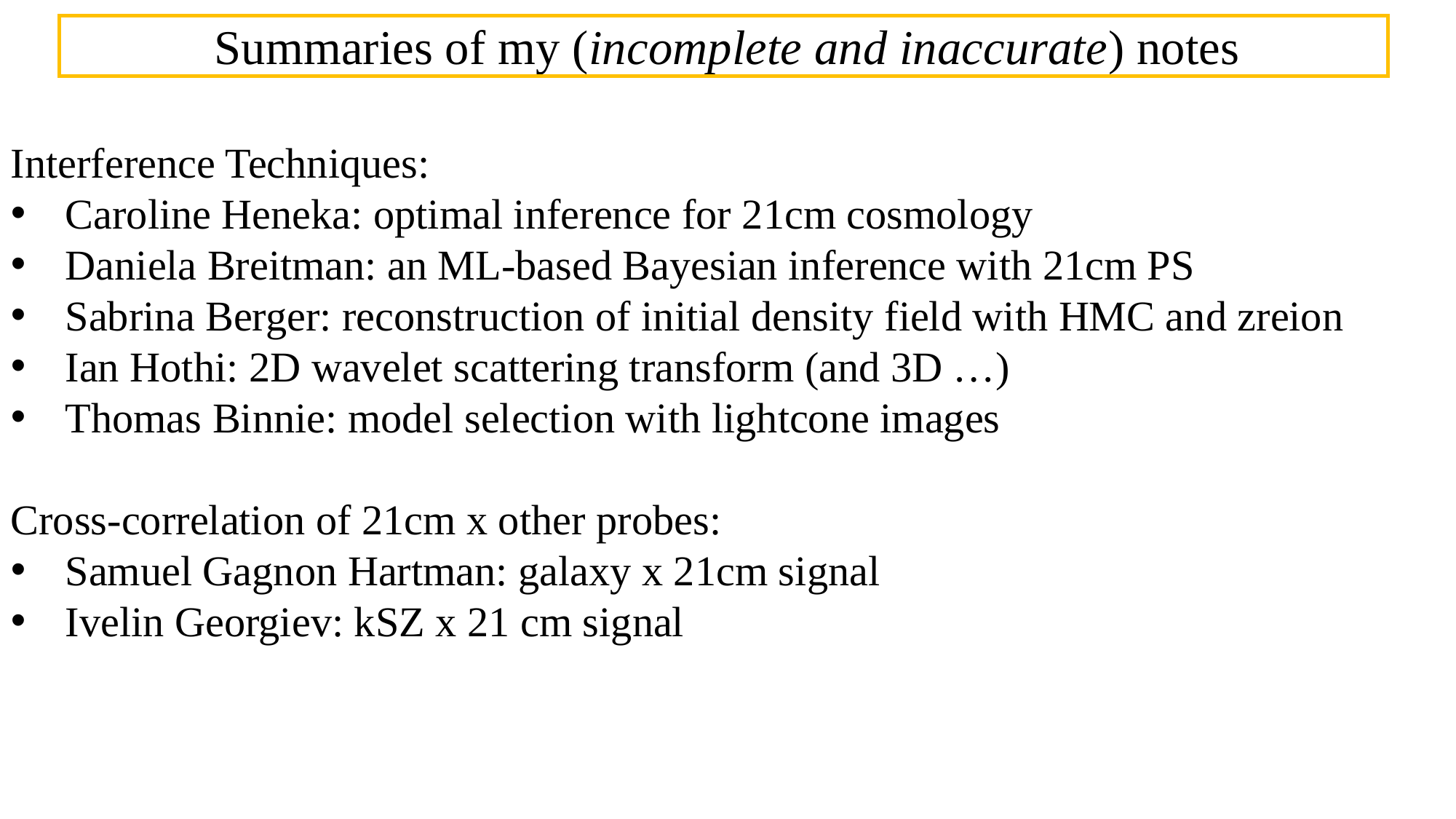

Summaries of my (incomplete and inaccurate) notes

Interference Techniques:
Caroline Heneka: optimal inference for 21cm cosmology
Daniela Breitman: an ML-based Bayesian inference with 21cm PS
Sabrina Berger: reconstruction of initial density field with HMC and zreion
Ian Hothi: 2D wavelet scattering transform (and 3D …)
Thomas Binnie: model selection with lightcone images

Cross-correlation of 21cm x other probes:
Samuel Gagnon Hartman: galaxy x 21cm signal
Ivelin Georgiev: kSZ x 21 cm signal